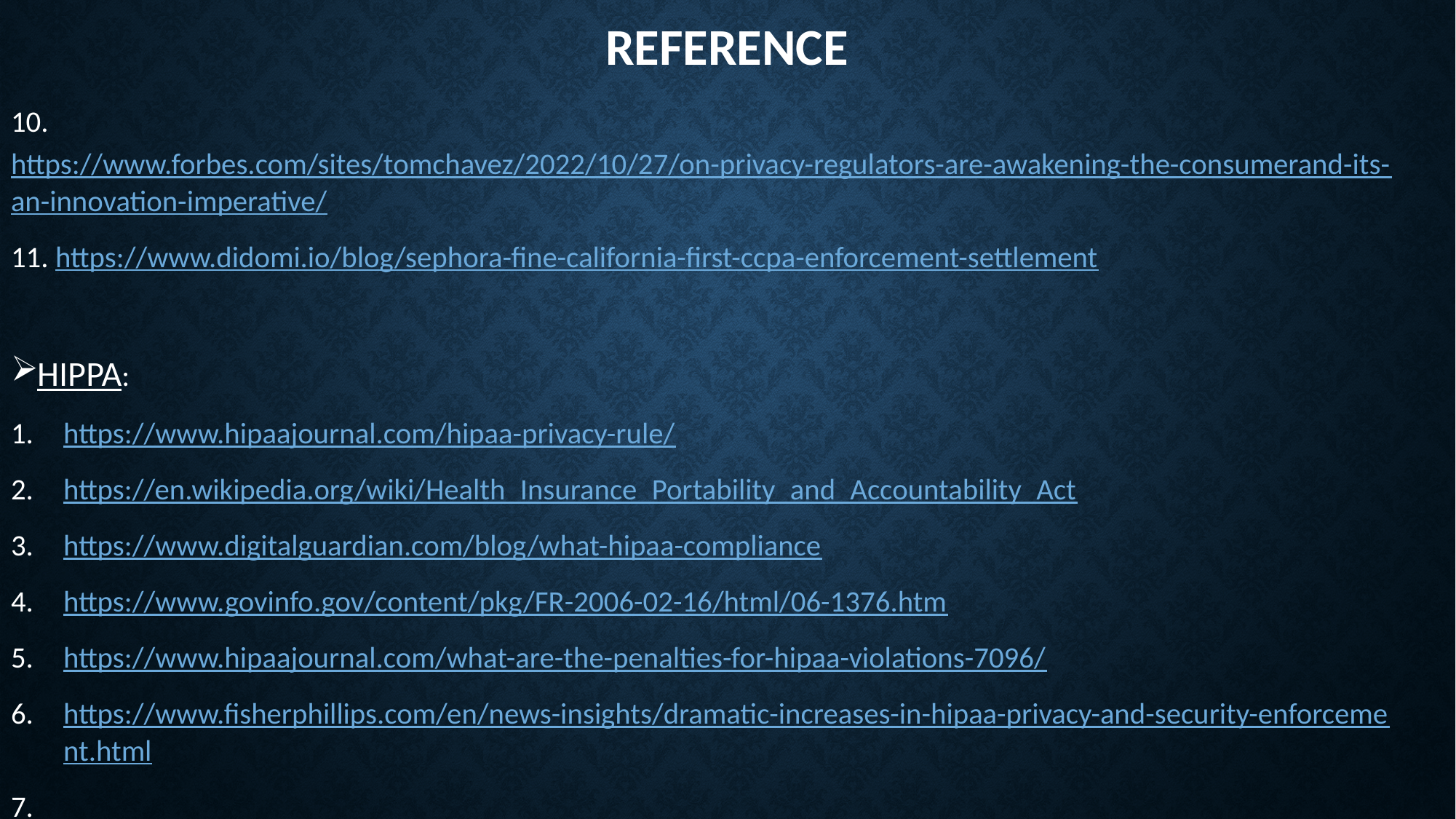

# Reference
10. https://www.forbes.com/sites/tomchavez/2022/10/27/on-privacy-regulators-are-awakening-the-consumerand-its-an-innovation-imperative/
11. https://www.didomi.io/blog/sephora-fine-california-first-ccpa-enforcement-settlement

HIPPA:
https://www.hipaajournal.com/hipaa-privacy-rule/
https://en.wikipedia.org/wiki/Health_Insurance_Portability_and_Accountability_Act
https://www.digitalguardian.com/blog/what-hipaa-compliance
https://www.govinfo.gov/content/pkg/FR-2006-02-16/html/06-1376.htm
https://www.hipaajournal.com/what-are-the-penalties-for-hipaa-violations-7096/
https://www.fisherphillips.com/en/news-insights/dramatic-increases-in-hipaa-privacy-and-security-enforcement.html
 https://www.hhs.gov/hipaa/for-professionals/privacy/guidance/disclosures-public-health-activities/index.html